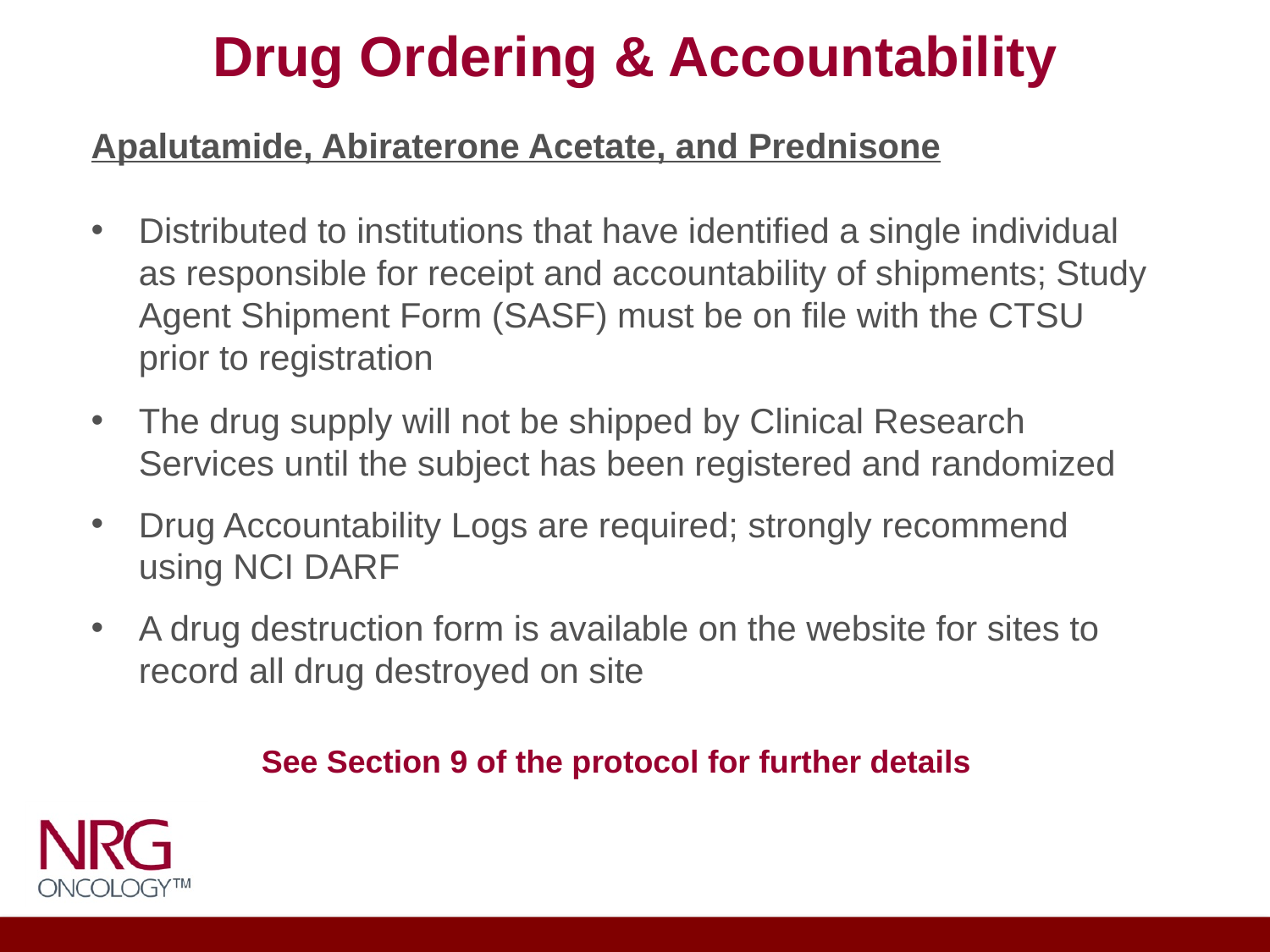

# Drug Ordering & Accountability
Apalutamide, Abiraterone Acetate, and Prednisone

Distributed to institutions that have identified a single individual as responsible for receipt and accountability of shipments; Study Agent Shipment Form (SASF) must be on file with the CTSU prior to registration

The drug supply will not be shipped by Clinical Research Services until the subject has been registered and randomized

Drug Accountability Logs are required; strongly recommend using NCI DARF

A drug destruction form is available on the website for sites to record all drug destroyed on site

See Section 9 of the protocol for further details